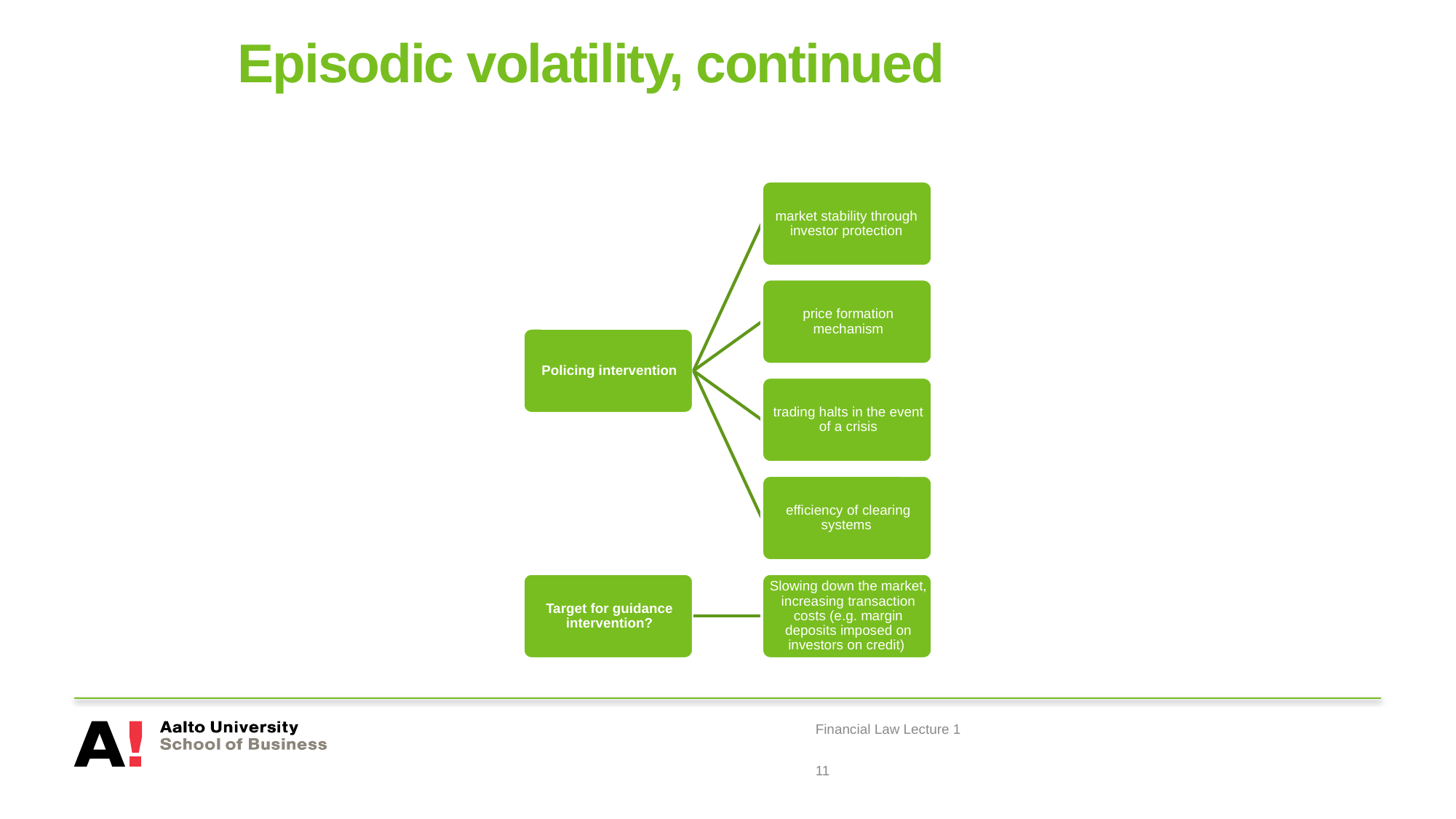

# Episodic volatility, continued
Policing intervention

market stability through  investor protection

price formation mechanism

trading halts in the event of a crisis

efficiency of clearing systems
Target for guidance intervention?

Slowing down the market, increasing transaction costs (e.g. margin deposits imposed on investors on credit)
Financial Law Lecture 1
11